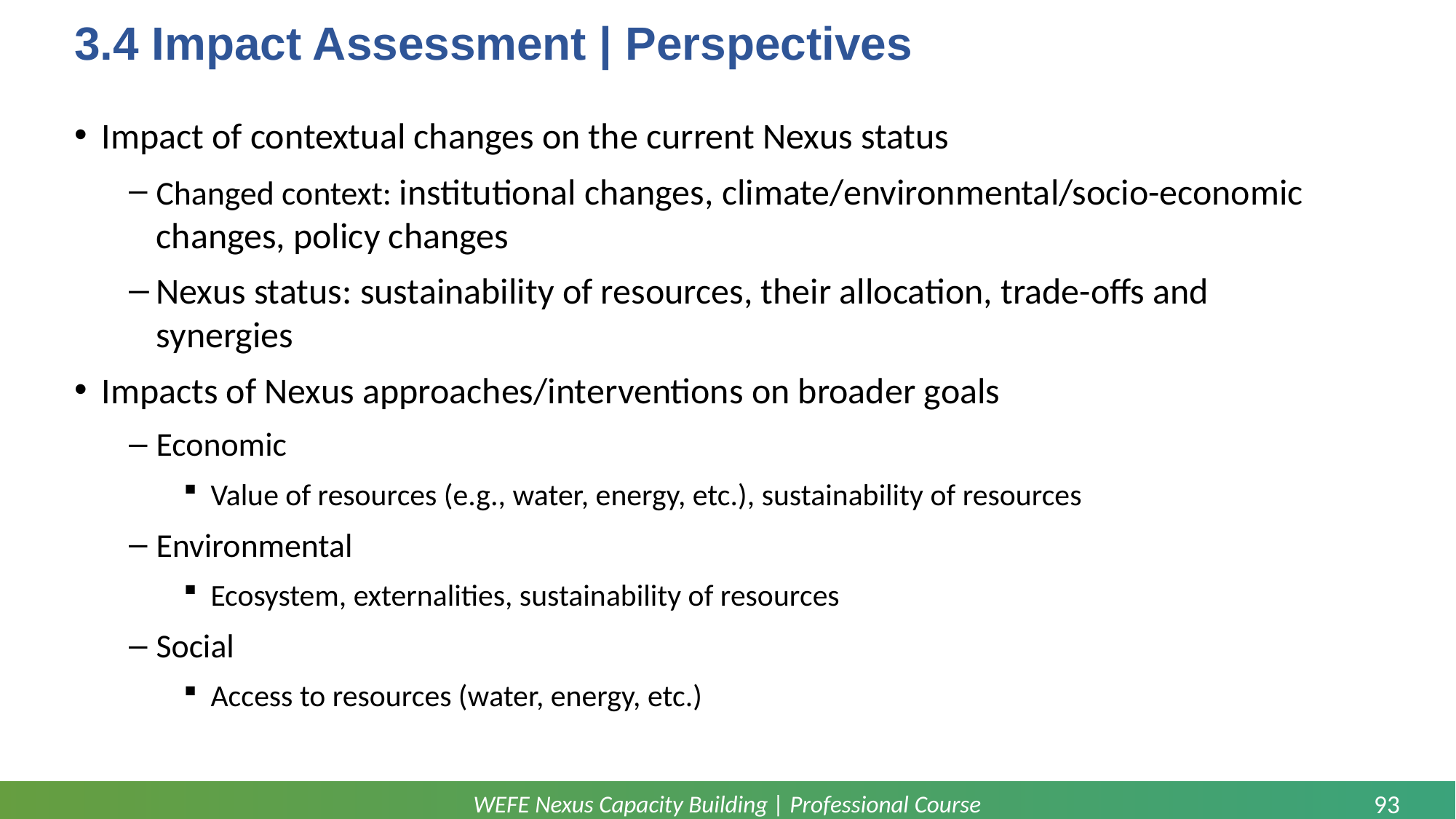

# 3.4 Impact Assessment | Perspectives
Impact of contextual changes on the current Nexus status
Changed context: institutional changes, climate/environmental/socio-economic changes, policy changes
Nexus status: sustainability of resources, their allocation, trade-offs and synergies
Impacts of Nexus approaches/interventions on broader goals
Economic
Value of resources (e.g., water, energy, etc.), sustainability of resources
Environmental
Ecosystem, externalities, sustainability of resources
Social
Access to resources (water, energy, etc.)